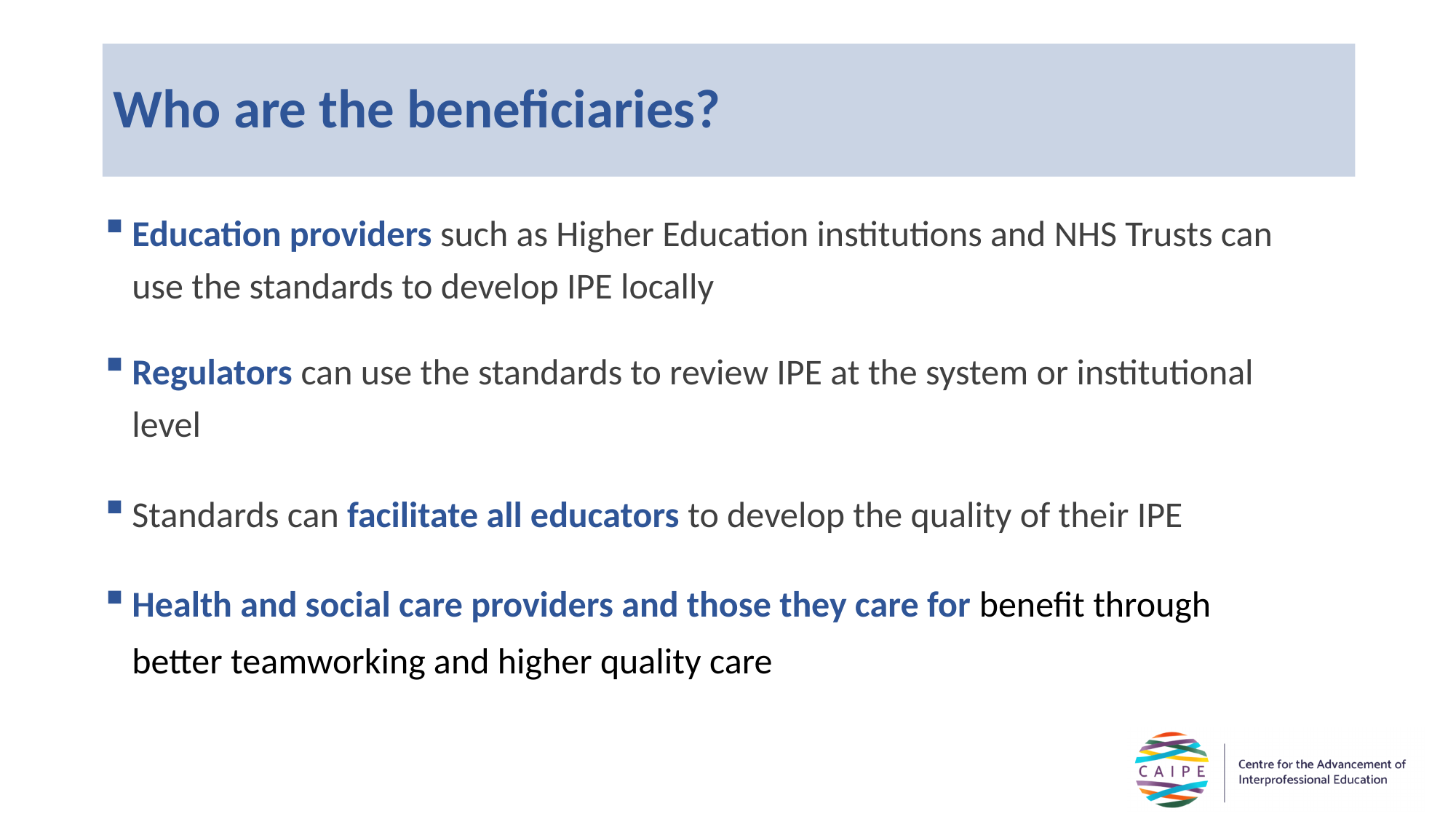

# Who are the beneficiaries?
Education providers such as Higher Education institutions and NHS Trusts can use the standards to develop IPE locally
Regulators can use the standards to review IPE at the system or institutional level
Standards can facilitate all educators to develop the quality of their IPE
Health and social care providers and those they care for benefit through better teamworking and higher quality care